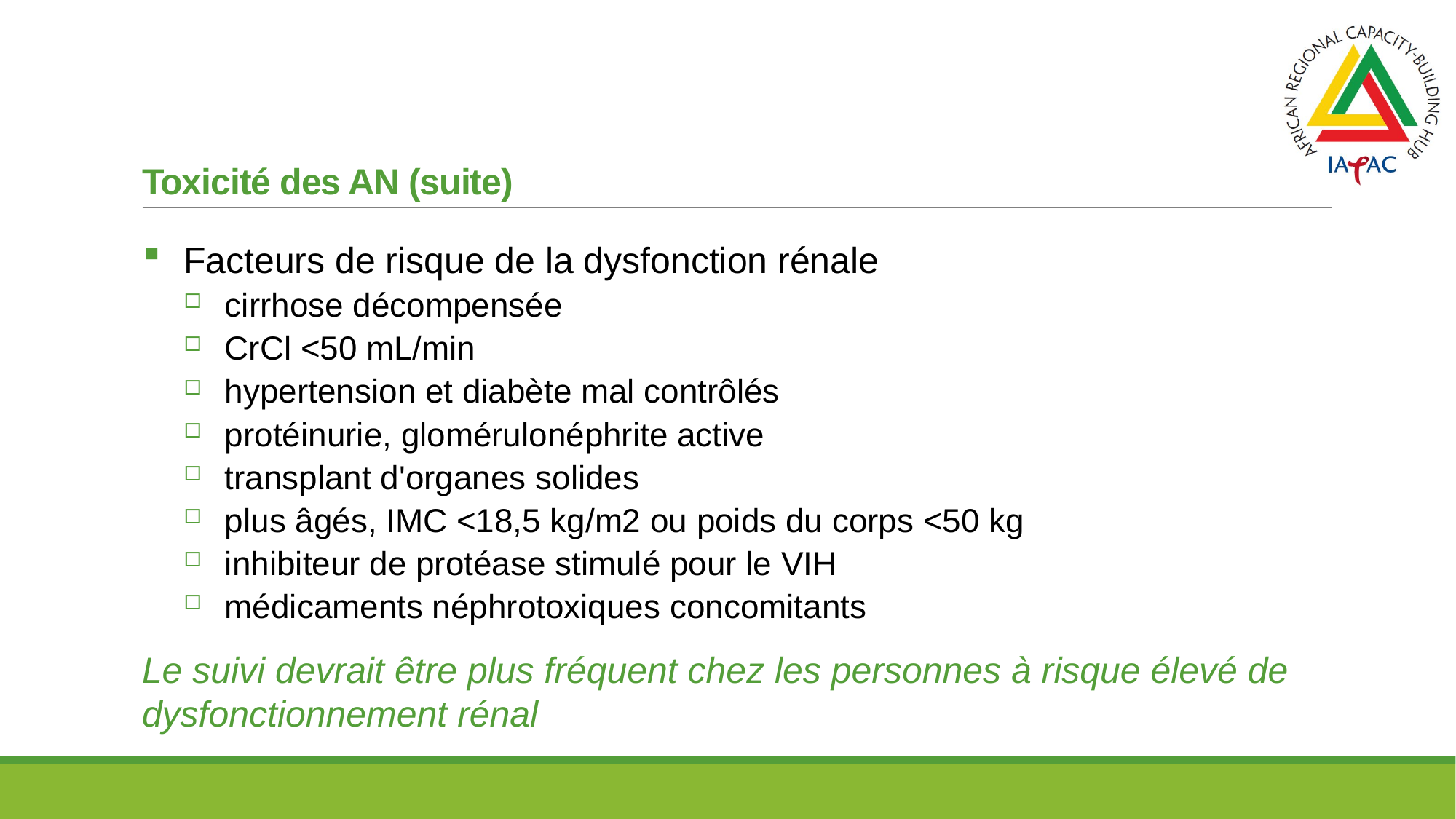

# Toxicité des AN (suite)
Facteurs de risque de la dysfonction rénale
cirrhose décompensée
CrCl <50 mL/min
hypertension et diabète mal contrôlés
protéinurie, glomérulonéphrite active
transplant d'organes solides
plus âgés, IMC <18,5 kg/m2 ou poids du corps <50 kg
inhibiteur de protéase stimulé pour le VIH
médicaments néphrotoxiques concomitants
Le suivi devrait être plus fréquent chez les personnes à risque élevé de dysfonctionnement rénal